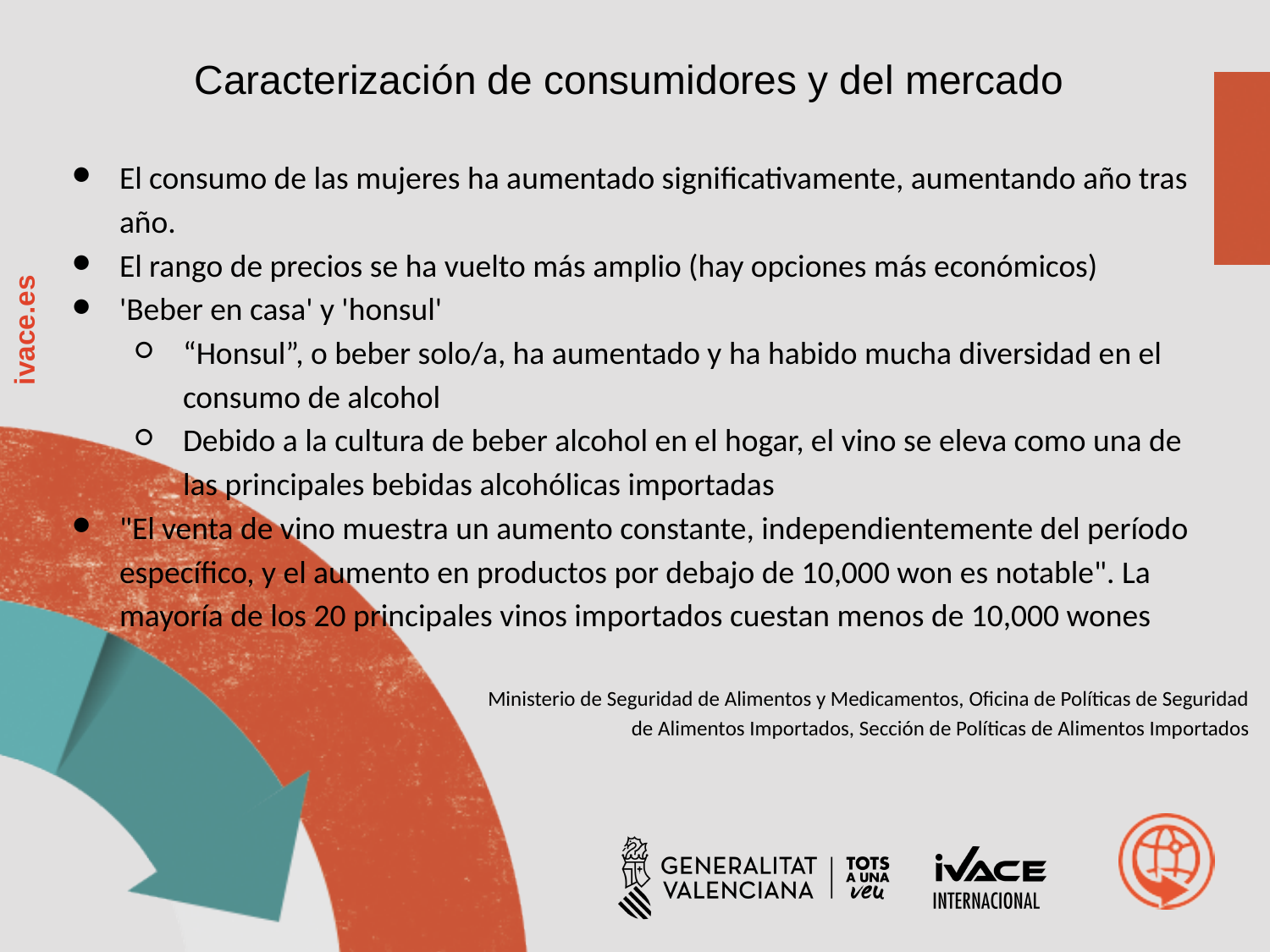

Caracterización de consumidores y del mercado
El consumo de las mujeres ha aumentado significativamente, aumentando año tras año.
El rango de precios se ha vuelto más amplio (hay opciones más económicos)
'Beber en casa' y 'honsul'
“Honsul”, o beber solo/a, ha aumentado y ha habido mucha diversidad en el consumo de alcohol
Debido a la cultura de beber alcohol en el hogar, el vino se eleva como una de las principales bebidas alcohólicas importadas
"El venta de vino muestra un aumento constante, independientemente del período específico, y el aumento en productos por debajo de 10,000 won es notable". La mayoría de los 20 principales vinos importados cuestan menos de 10,000 wones

Ministerio de Seguridad de Alimentos y Medicamentos, Oficina de Políticas de Seguridad de Alimentos Importados, Sección de Políticas de Alimentos Importados